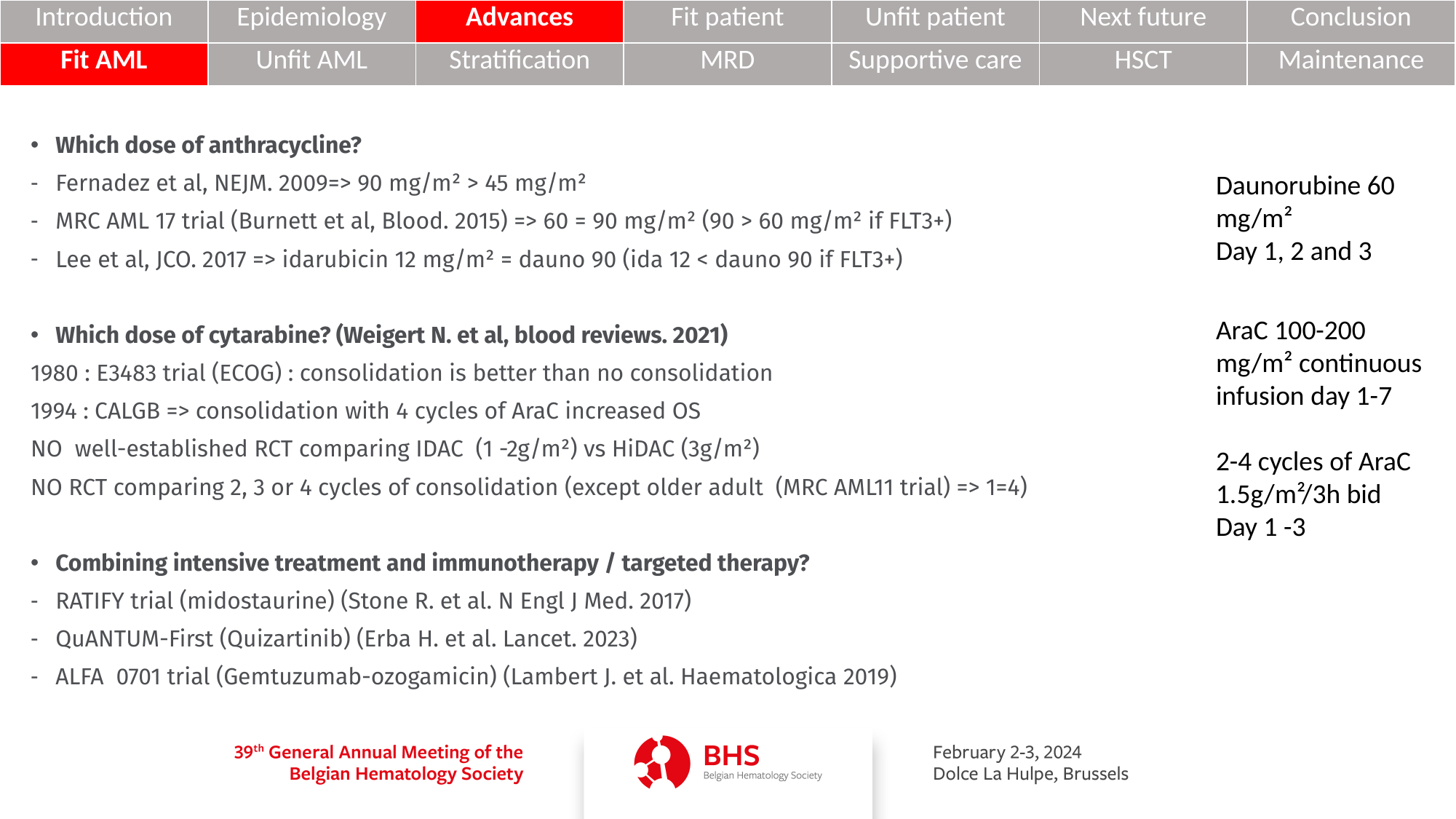

| Introduction | Epidemiology | Advances | Fit patient | Unfit patient | Next future | Conclusion |
| --- | --- | --- | --- | --- | --- | --- |
| Fit AML | Unfit AML | Stratification | MRD | Supportive care | HSCT | Maintenance |
| --- | --- | --- | --- | --- | --- | --- |
Which dose of anthracycline?
Fernadez et al, NEJM. 2009=> 90 mg/m² > 45 mg/m²
MRC AML 17 trial (Burnett et al, Blood. 2015) => 60 = 90 mg/m² (90 > 60 mg/m² if FLT3+)
Lee et al, JCO. 2017 => idarubicin 12 mg/m² = dauno 90 (ida 12 < dauno 90 if FLT3+)

Which dose of cytarabine? (Weigert N. et al, blood reviews. 2021)
1980 : E3483 trial (ECOG) : consolidation is better than no consolidation
1994 : CALGB => consolidation with 4 cycles of AraC increased OS
NO  well-established RCT comparing IDAC  (1 -2g/m²) vs HiDAC (3g/m²)
NO RCT comparing 2, 3 or 4 cycles of consolidation (except older adult  (MRC AML11 trial) => 1=4)

Combining intensive treatment and immunotherapy / targeted therapy?
RATIFY trial (midostaurine) (Stone R. et al. N Engl J Med. 2017)
QuANTUM-First (Quizartinib) (Erba H. et al. Lancet. 2023)
ALFA  0701 trial (Gemtuzumab-ozogamicin) (Lambert J. et al. Haematologica 2019)
Daunorubine 60 mg/m²
Day 1, 2 and 3
AraC 100-200 mg/m² continuous infusion day 1-7

2-4 cycles of AraC 1.5g/m²/3h bid
Day 1 -3